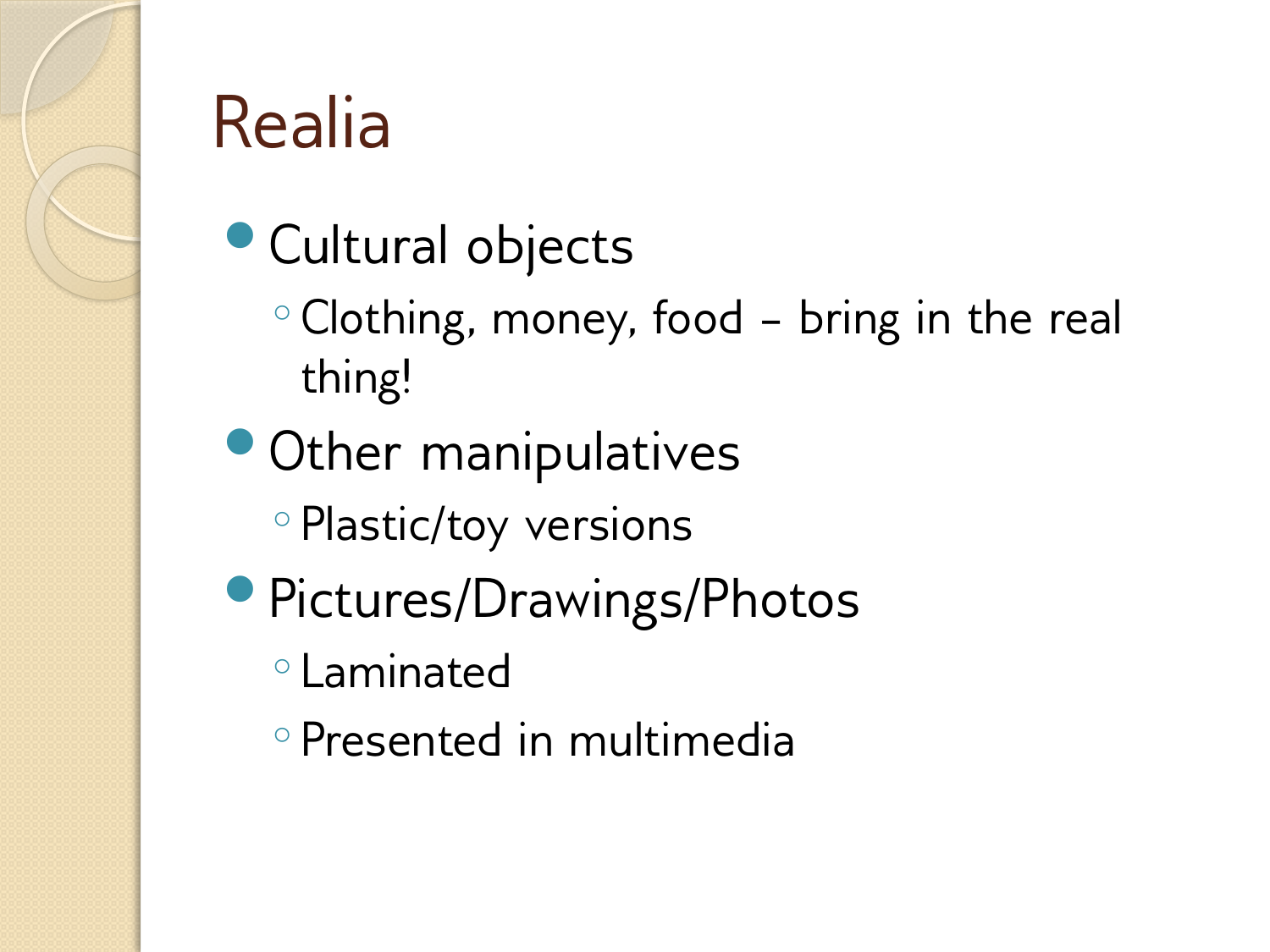

# Realia
Cultural objects
Clothing, money, food – bring in the real thing!
Other manipulatives
Plastic/toy versions
Pictures/Drawings/Photos
Laminated
Presented in multimedia